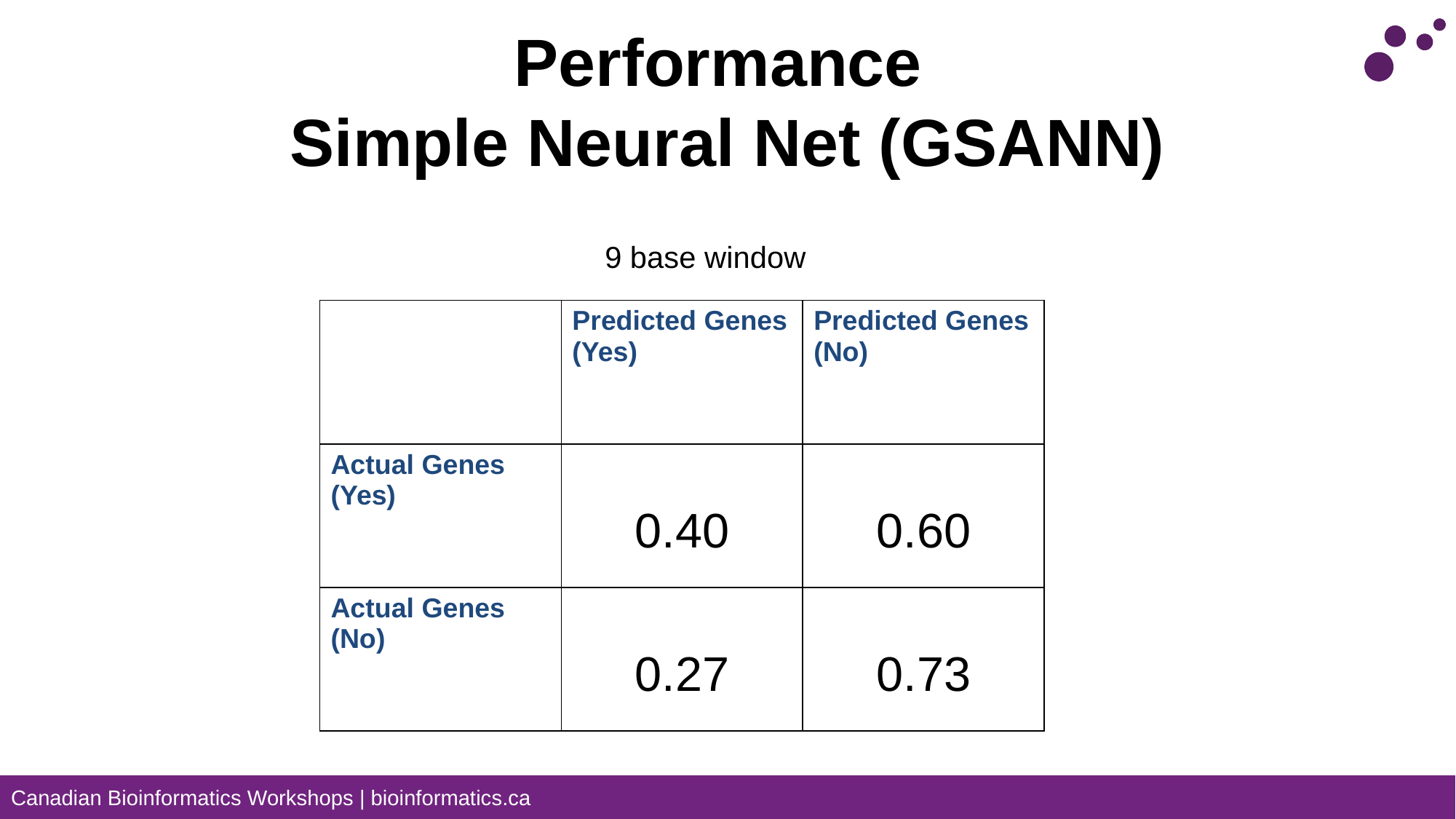

# Performance Simple Neural Net (GSANN)
9 base window
|  | Predicted Genes (Yes) | Predicted Genes (No) |
| --- | --- | --- |
| Actual Genes (Yes) | 0.40 | 0.60 |
| Actual Genes (No) | 0.27 | 0.73 |